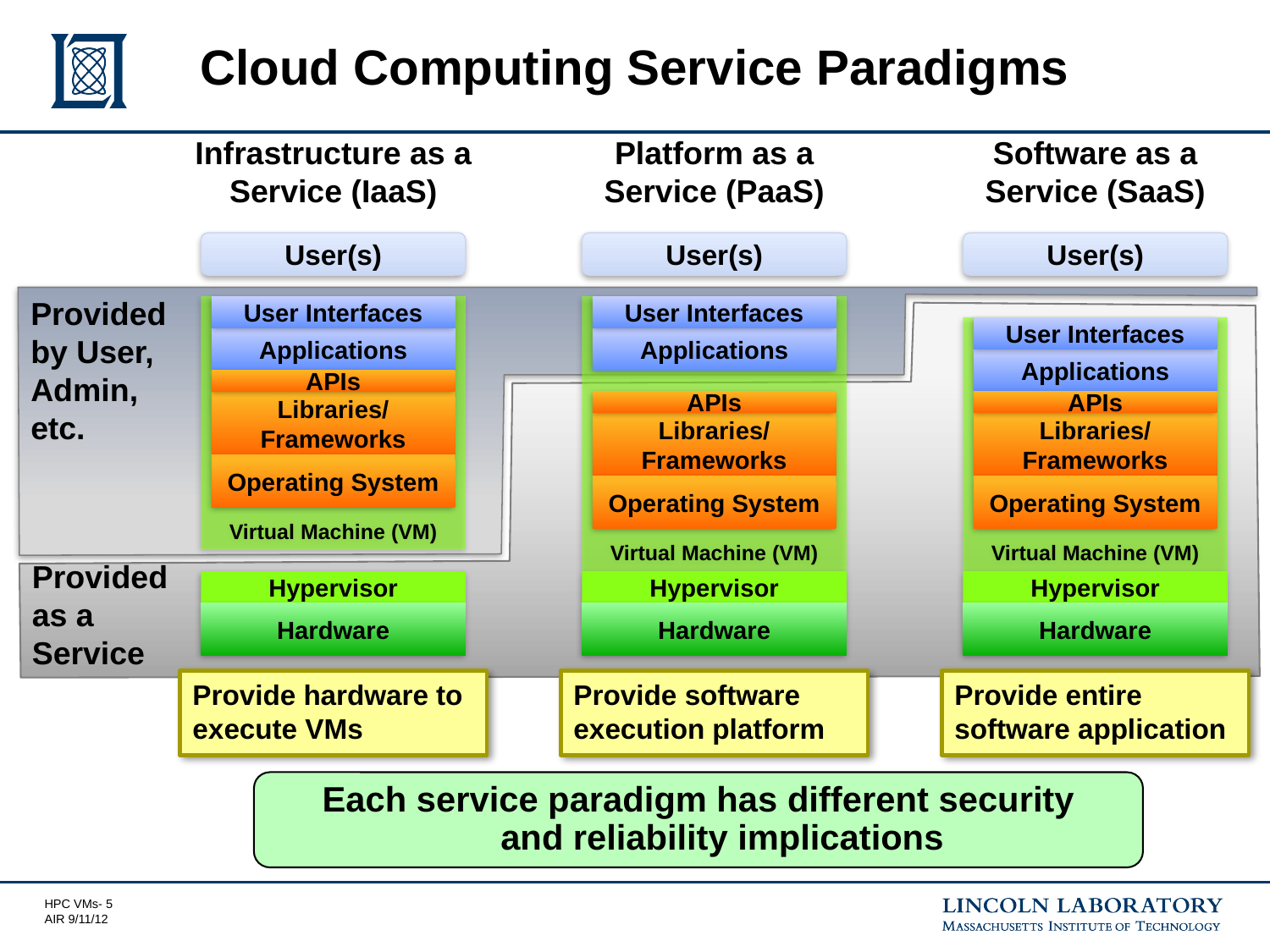

# Cloud Computing Service Paradigms
Infrastructure as a Service (IaaS)
Platform as a Service (PaaS)
Software as a Service (SaaS)
User(s)
User(s)
User(s)
Provided
by User,
Admin,
etc.
Virtual Machine (VM)
User Interfaces
Virtual Machine (VM)
User Interfaces
Provided
as a
Service
Virtual Machine (VM)
User Interfaces
Applications
Applications
Applications
APIs
Libraries/
Frameworks
APIs
APIs
Libraries/
Frameworks
Libraries/
Frameworks
Operating System
Operating System
Operating System
Hypervisor
Hypervisor
Hypervisor
Hardware
Hardware
Hardware
Provide hardware to execute VMs
Provide software execution platform
Provide entire software application
Each service paradigm has different security
and reliability implications